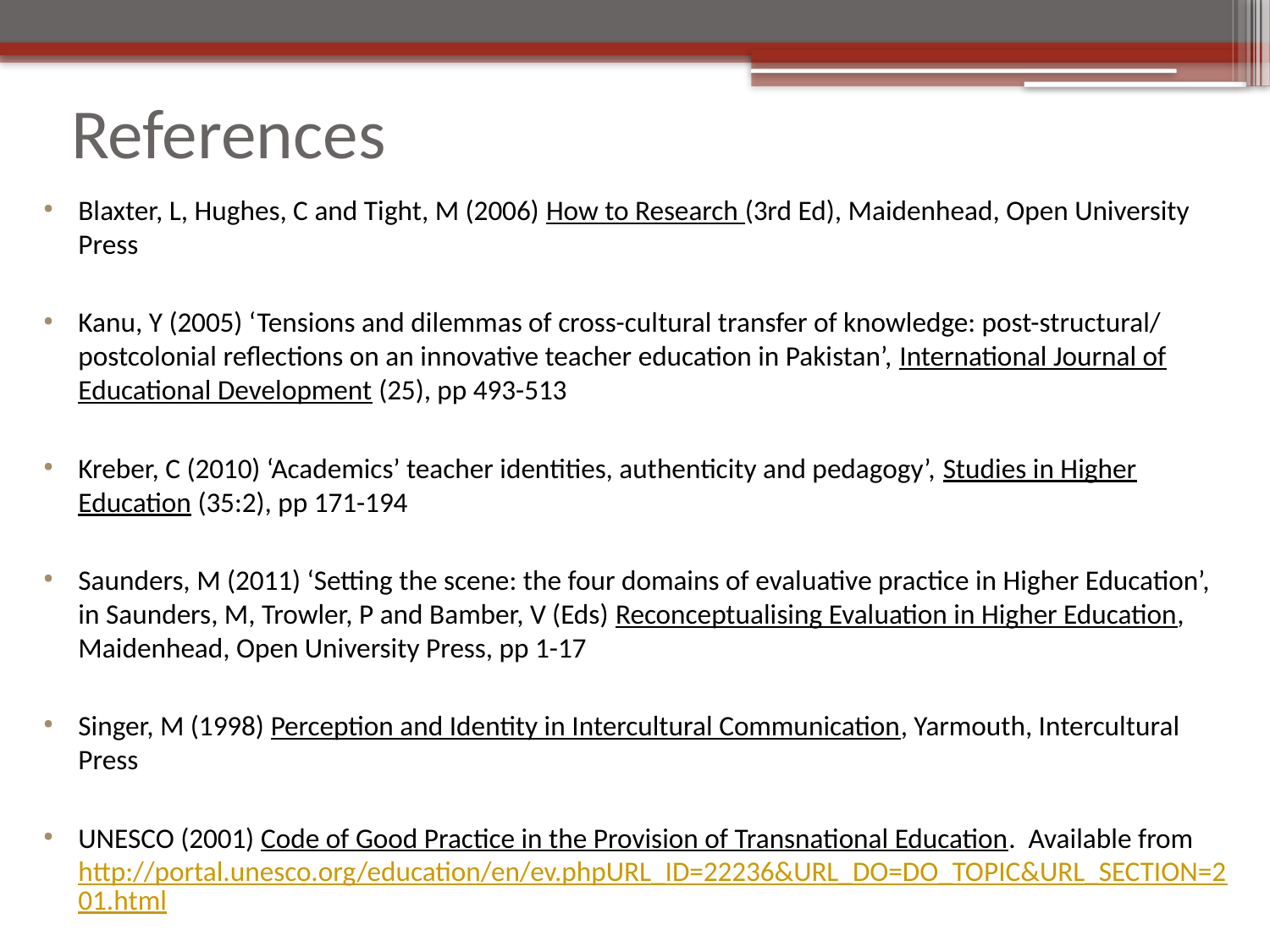

# References
Blaxter, L, Hughes, C and Tight, M (2006) How to Research (3rd Ed), Maidenhead, Open University Press

Kanu, Y (2005) ‘Tensions and dilemmas of cross-cultural transfer of knowledge: post-structural/ postcolonial reflections on an innovative teacher education in Pakistan’, International Journal of Educational Development (25), pp 493-513

Kreber, C (2010) ‘Academics’ teacher identities, authenticity and pedagogy’, Studies in Higher Education (35:2), pp 171-194

Saunders, M (2011) ‘Setting the scene: the four domains of evaluative practice in Higher Education’, in Saunders, M, Trowler, P and Bamber, V (Eds) Reconceptualising Evaluation in Higher Education, Maidenhead, Open University Press, pp 1-17

Singer, M (1998) Perception and Identity in Intercultural Communication, Yarmouth, Intercultural Press

UNESCO (2001) Code of Good Practice in the Provision of Transnational Education.  Available from http://portal.unesco.org/education/en/ev.phpURL_ID=22236&URL_DO=DO_TOPIC&URL_SECTION=201.html